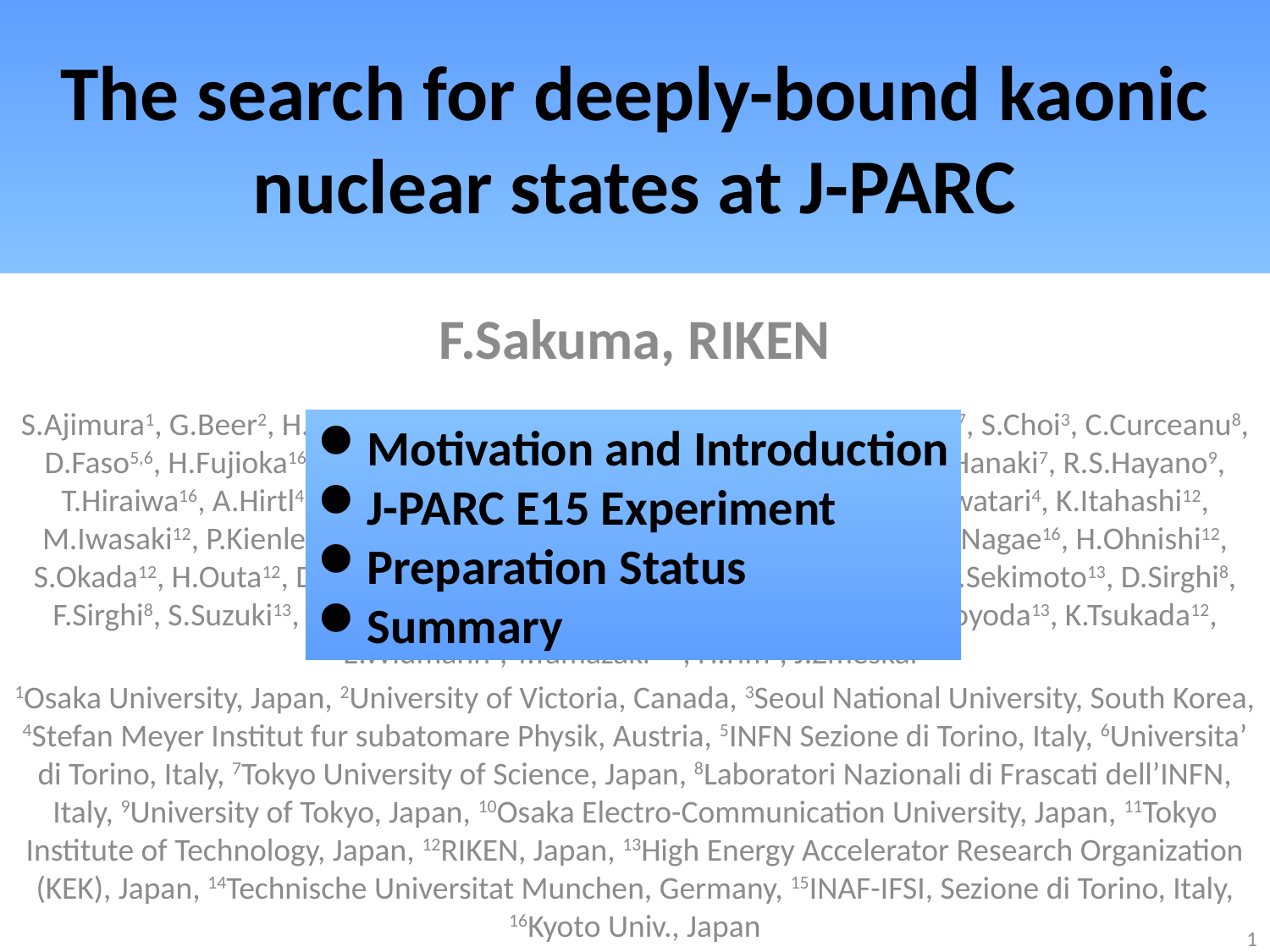

# The search for deeply-bound kaonic nuclear states at J-PARC
F.Sakuma, RIKEN

S.Ajimura1, G.Beer2, H.Bhang3, P.Buehler4, L.Busso5,6, M.Cargnelli4, J.Chiba7, S.Choi3, C.Curceanu8, D.Faso5,6, H.Fujioka16,Y.Fujiwara11 T.Fukuda10, Y.Fukuda11, C.Guaraldo8, T.Hanaki7, R.S.Hayano9, T.Hiraiwa16, A.Hirtl4, M.Iio12, M.Iliescu8, T.Ishikawa9, S.Ishimoto13, T.Ishiwatari4, K.Itahashi12, M.Iwasaki12, P.Kienle4,14, J.Marton4, Y.Matsuda12, Y.Mizoi10, O.Morra5,15, T.Nagae16, H.Ohnishi12, S.Okada12, H.Outa12, D.Pietreanu8, A.Sakaguchi1, F.Sakuma12, M.Sato11, M.Sekimoto13, D.Sirghi8, F.Sirghi8, S.Suzuki13, T.Suzuki12, H.Tatsuno9, M.Tokuda11, D.Tomono12, A.Toyoda13, K.Tsukada12, E.Widmann4, T.Yamazaki9,12, H.Yim3, J.Zmeskal4
1Osaka University, Japan, 2University of Victoria, Canada, 3Seoul National University, South Korea, 4Stefan Meyer Institut fur subatomare Physik, Austria, 5INFN Sezione di Torino, Italy, 6Universita’ di Torino, Italy, 7Tokyo University of Science, Japan, 8Laboratori Nazionali di Frascati dell’INFN, Italy, 9University of Tokyo, Japan, 10Osaka Electro-Communication University, Japan, 11Tokyo Institute of Technology, Japan, 12RIKEN, Japan, 13High Energy Accelerator Research Organization (KEK), Japan, 14Technische Universitat Munchen, Germany, 15INAF-IFSI, Sezione di Torino, Italy, 16Kyoto Univ., Japan

Motivation and Introduction
J-PARC E15 Experiment
Preparation Status
Summary
1